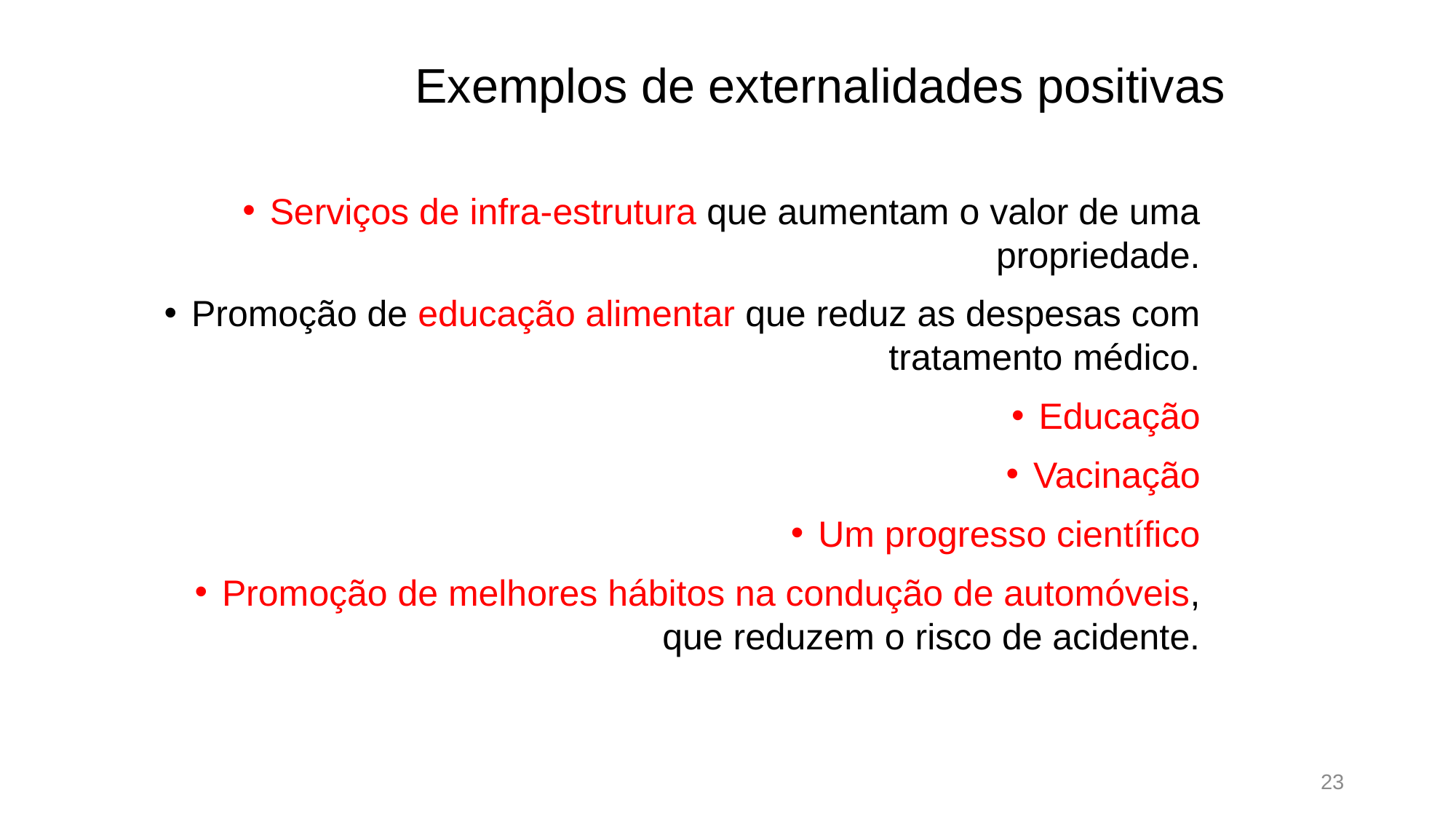

# Exemplos de externalidades positivas
Serviços de infra-estrutura que aumentam o valor de uma propriedade.
Promoção de educação alimentar que reduz as despesas com tratamento médico.
Educação
Vacinação
Um progresso científico
Promoção de melhores hábitos na condução de automóveis, que reduzem o risco de acidente.
23